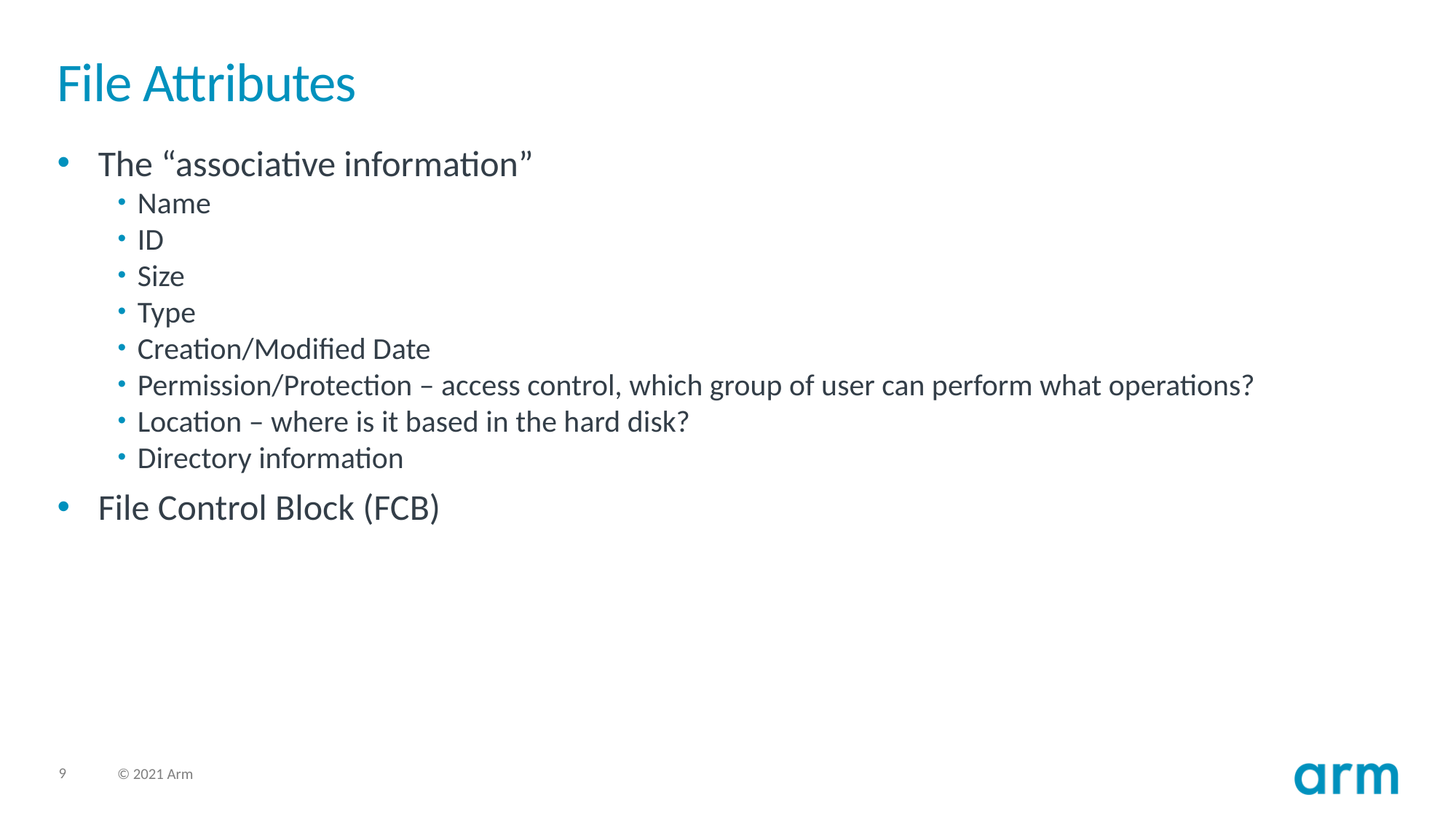

# File Attributes
The “associative information”
Name
ID
Size
Type
Creation/Modified Date
Permission/Protection – access control, which group of user can perform what operations?
Location – where is it based in the hard disk?
Directory information
File Control Block (FCB)